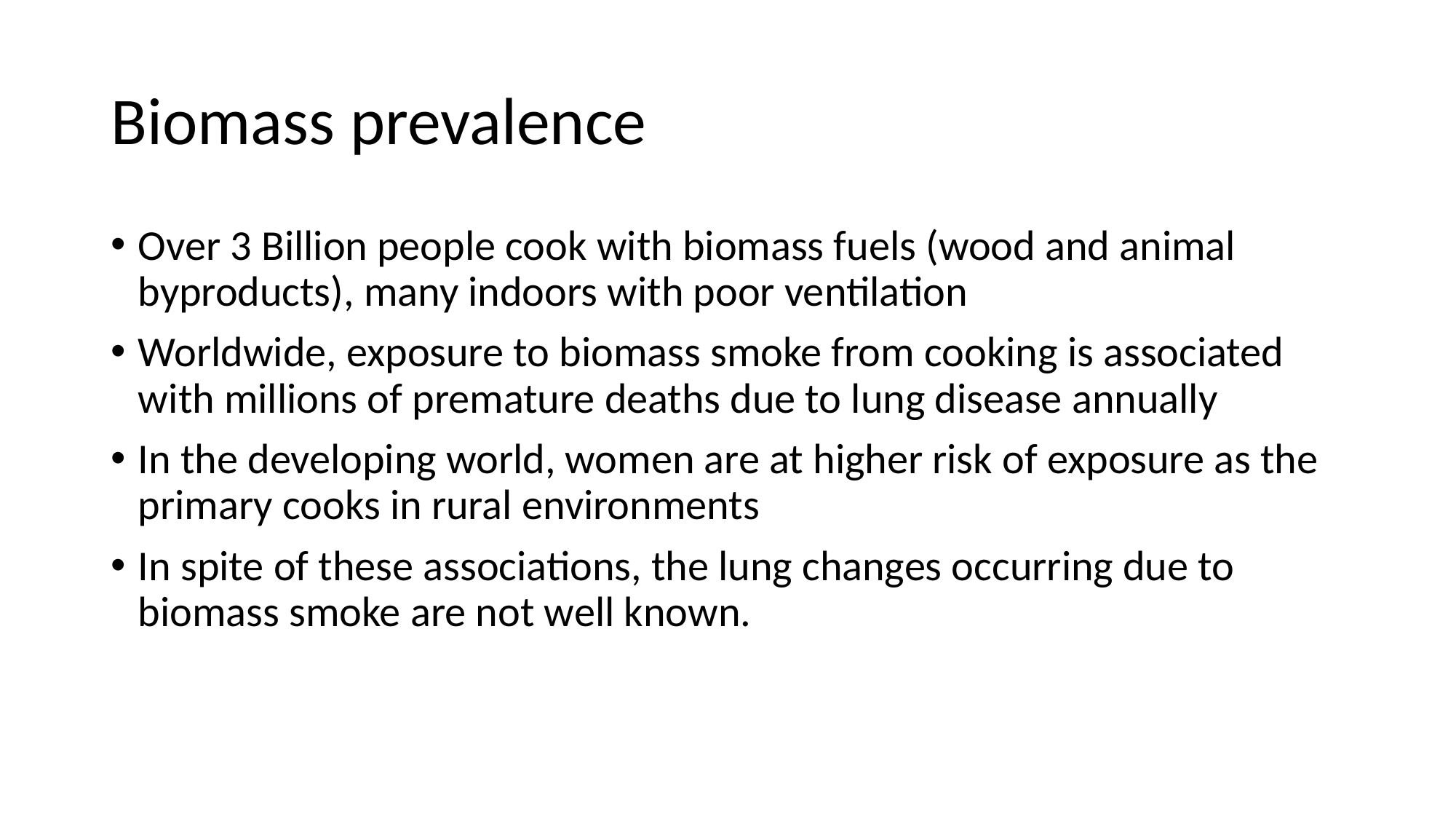

# Biomass prevalence
Over 3 Billion people cook with biomass fuels (wood and animal byproducts), many indoors with poor ventilation
Worldwide, exposure to biomass smoke from cooking is associated with millions of premature deaths due to lung disease annually
In the developing world, women are at higher risk of exposure as the primary cooks in rural environments
In spite of these associations, the lung changes occurring due to biomass smoke are not well known.